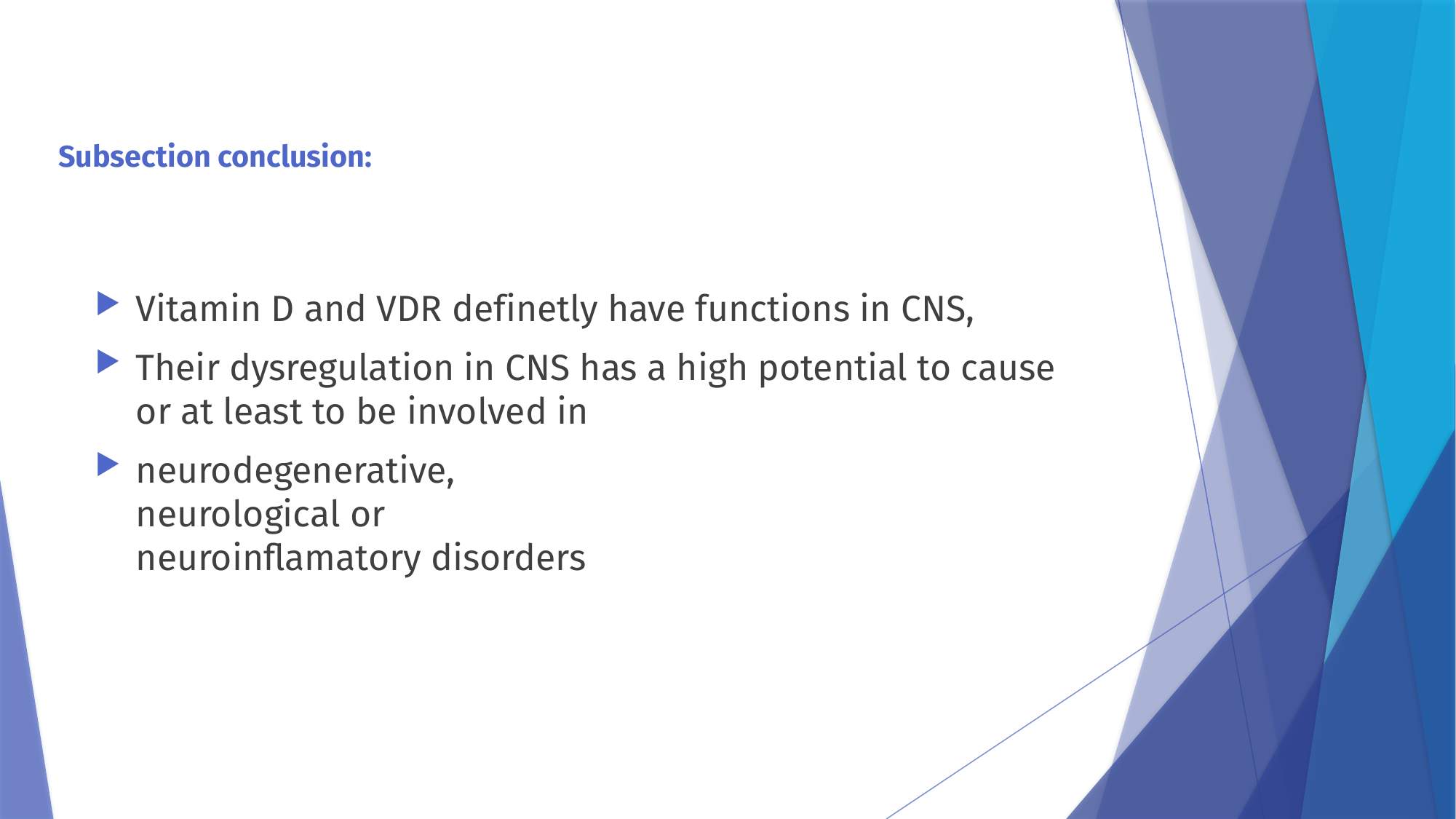

# Subsection conclusion:
Vitamin D and VDR definetly have functions in CNS,
Their dysregulation in CNS has a high potential to cause or at least to be involved in
neurodegenerative,
neurological or
neuroinflamatory disorders